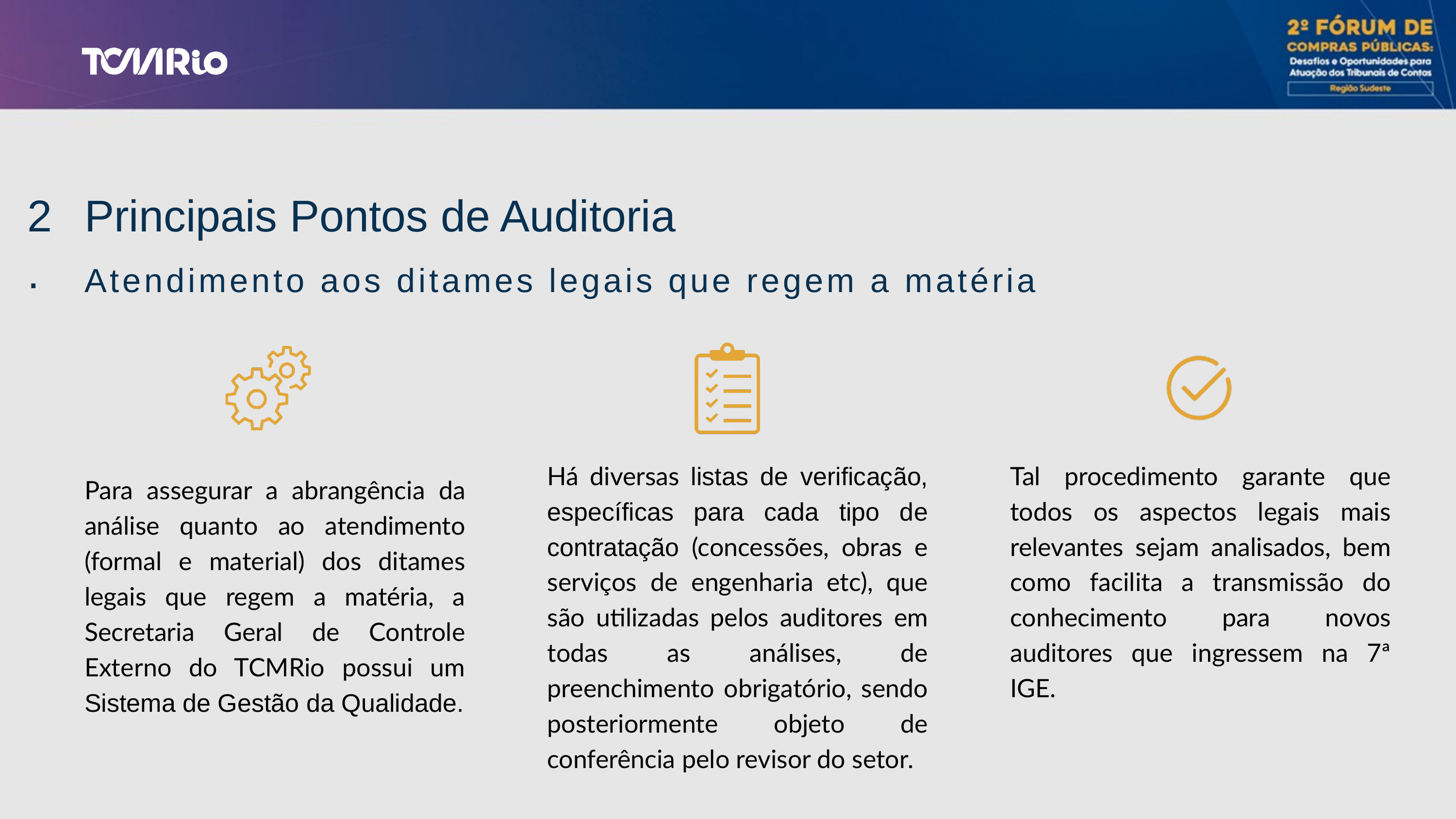

2.
Principais Pontos de Auditoria
Atendimento aos ditames legais que regem a matéria

Há diversas listas de verificação, específicas para cada tipo de contratação (concessões, obras e serviços de engenharia etc), que são utilizadas pelos auditores em todas as análises, de preenchimento obrigatório, sendo posteriormente objeto de conferência pelo revisor do setor.
Tal procedimento garante que todos os aspectos legais mais relevantes sejam analisados, bem como facilita a transmissão do conhecimento para novos auditores que ingressem na 7ª IGE.
Para assegurar a abrangência da análise quanto ao atendimento (formal e material) dos ditames legais que regem a matéria, a Secretaria Geral de Controle Externo do TCMRio possui um Sistema de Gestão da Qualidade.